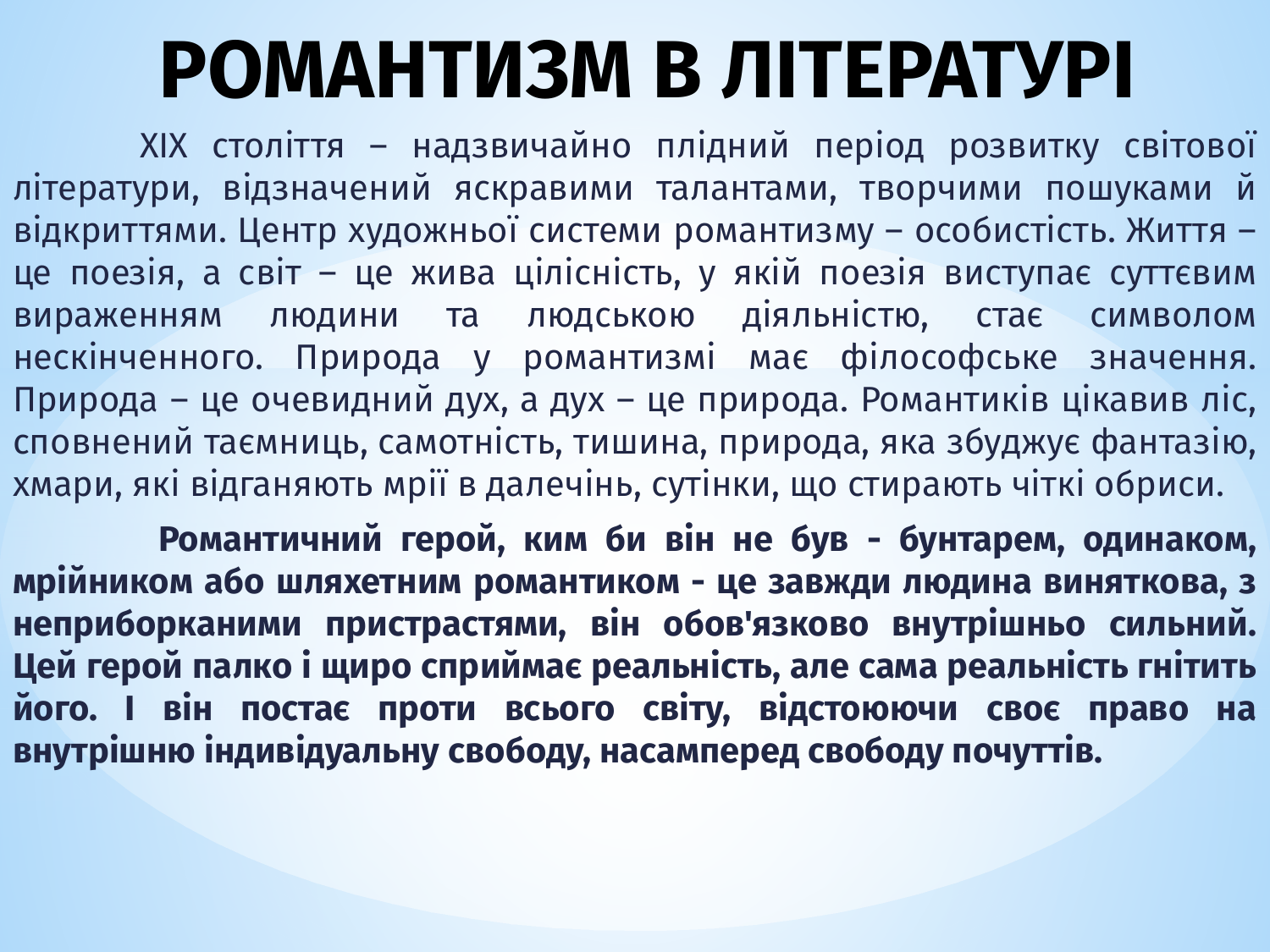

# РОМАНТИЗМ В ЛІТЕРАТУРІ
	XIX століття – надзвичайно плідний період розвитку світової літератури, відзначений яскравими талантами, творчими пошуками й відкриттями. Центр художньої системи романтизму – особистість. Життя – це поезія, а світ – це жива цілісність, у якій поезія виступає суттєвим вираженням людини та людською діяльністю, стає символом нескінченного. Природа у романтизмі має філософське значення. Природа – це очевидний дух, а дух – це природа. Романтиків цікавив ліс, сповнений таємниць, самотність, тишина, природа, яка збуджує фантазію, хмари, які відганяють мрії в далечінь, сутінки, що стирають чіткі обриси.
	 Романтичний герой, ким би він не був - бунтарем, одинаком, мрійником або шляхетним романтиком - це завжди людина виняткова, з неприборканими пристрастями, він обов'язково внутрішньо сильний. Цей герой палко і щиро сприймає реальність, але сама реальність гнітить його. І він постає проти всього світу, відстоюючи своє право на внутрішню індивідуальну свободу, насамперед свободу почуттів.